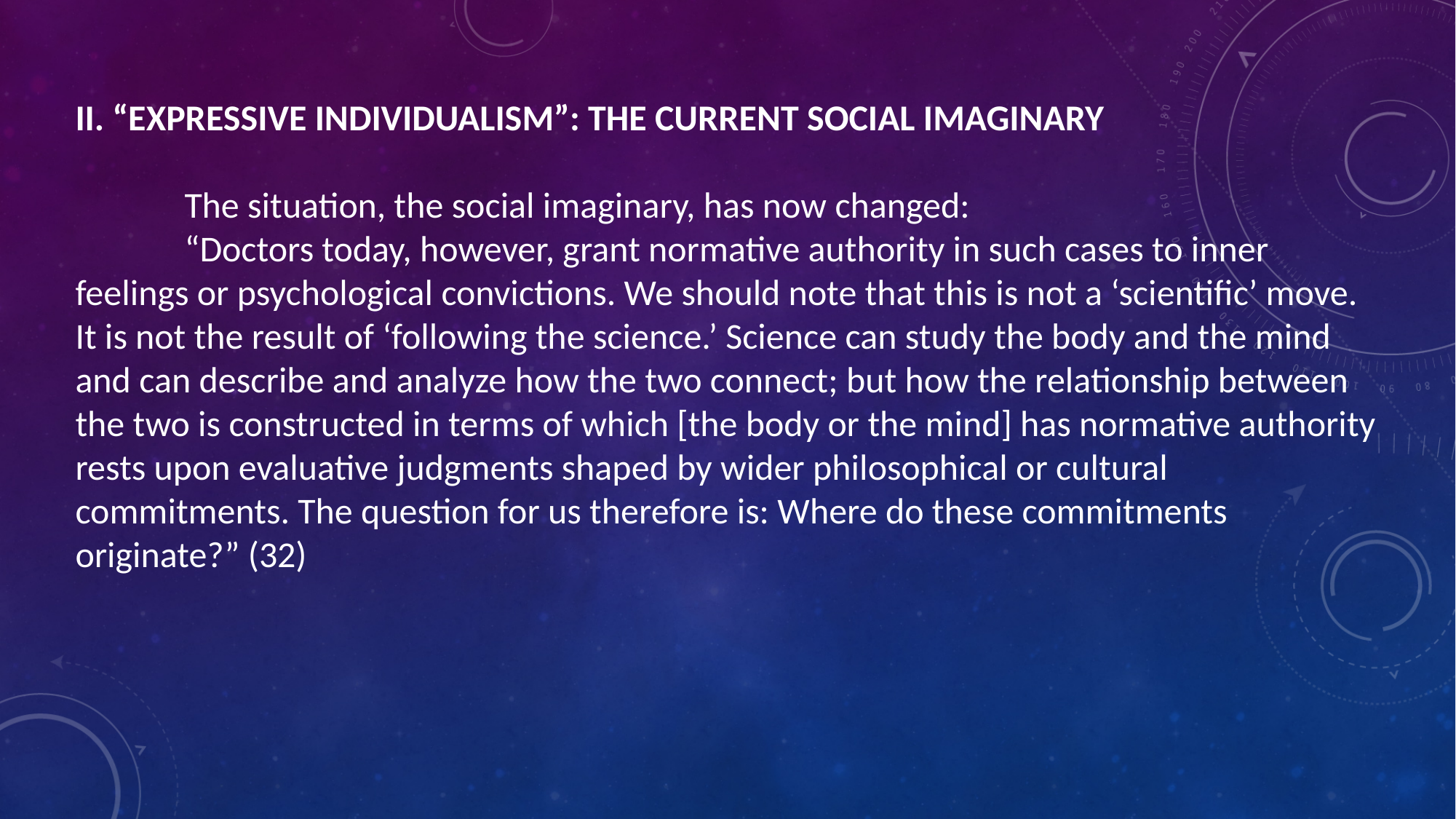

II. “EXPRESSIVE INDIVIDUALISM”: THE CURRENT SOCIAL IMAGINARY

	The situation, the social imaginary, has now changed:
	“Doctors today, however, grant normative authority in such cases to inner feelings or psychological convictions. We should note that this is not a ‘scientific’ move. It is not the result of ‘following the science.’ Science can study the body and the mind and can describe and analyze how the two connect; but how the relationship between the two is constructed in terms of which [the body or the mind] has normative authority rests upon evaluative judgments shaped by wider philosophical or cultural commitments. The question for us therefore is: Where do these commitments originate?” (32)